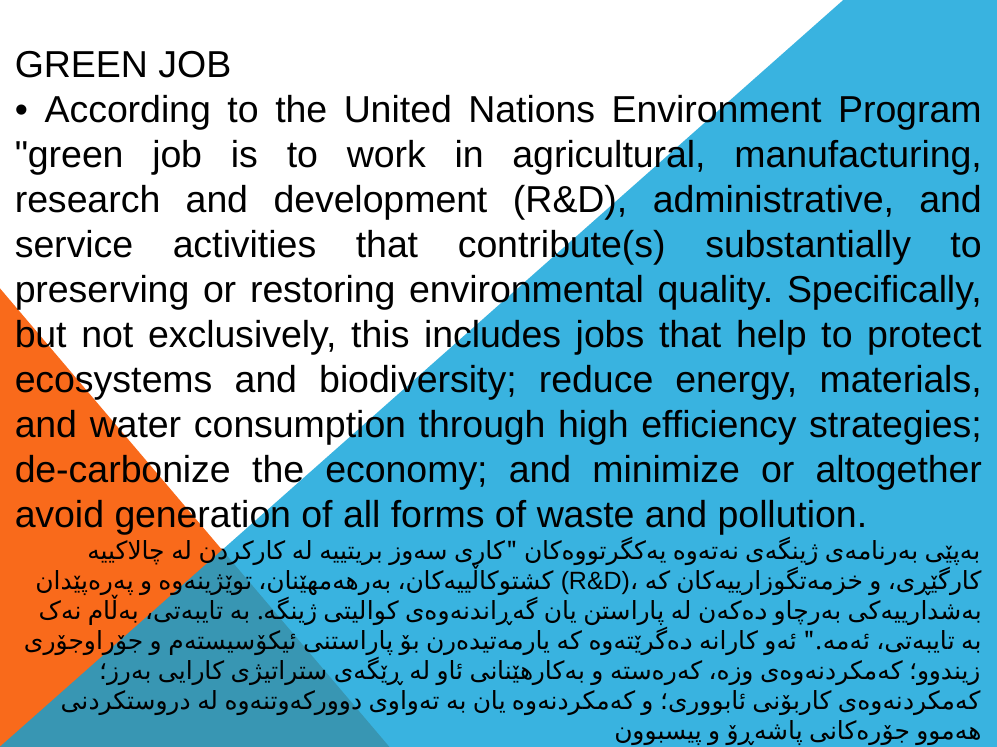

GREEN JOB
• According to the United Nations Environment Program "green job is to work in agricultural, manufacturing, research and development (R&D), administrative, and service activities that contribute(s) substantially to preserving or restoring environmental quality. Specifically, but not exclusively, this includes jobs that help to protect ecosystems and biodiversity; reduce energy, materials, and water consumption through high efficiency strategies; de-carbonize the economy; and minimize or altogether avoid generation of all forms of waste and pollution.
بەپێی بەرنامەی ژینگەی نەتەوە یەکگرتووەکان "کاری سەوز بریتییە لە کارکردن لە چالاکییە کشتوکاڵییەکان، بەرهەمهێنان، توێژینەوە و پەرەپێدان (R&D)، کارگێڕی، و خزمەتگوزارییەکان کە بەشدارییەکی بەرچاو دەکەن لە پاراستن یان گەڕاندنەوەی کوالیتی ژینگە. بە تایبەتی، بەڵام نەک بە تایبەتی، ئەمە." ئەو کارانە دەگرێتەوە کە یارمەتیدەرن بۆ پاراستنی ئیکۆسیستەم و جۆراوجۆری زیندوو؛ کەمکردنەوەی وزە، کەرەستە و بەکارهێنانی ئاو لە ڕێگەی ستراتیژی کارایی بەرز؛ کەمکردنەوەی کاربۆنی ئابووری؛ و کەمکردنەوە یان بە تەواوی دوورکەوتنەوە لە دروستکردنی هەموو جۆرەکانی پاشەڕۆ و پیسبوون